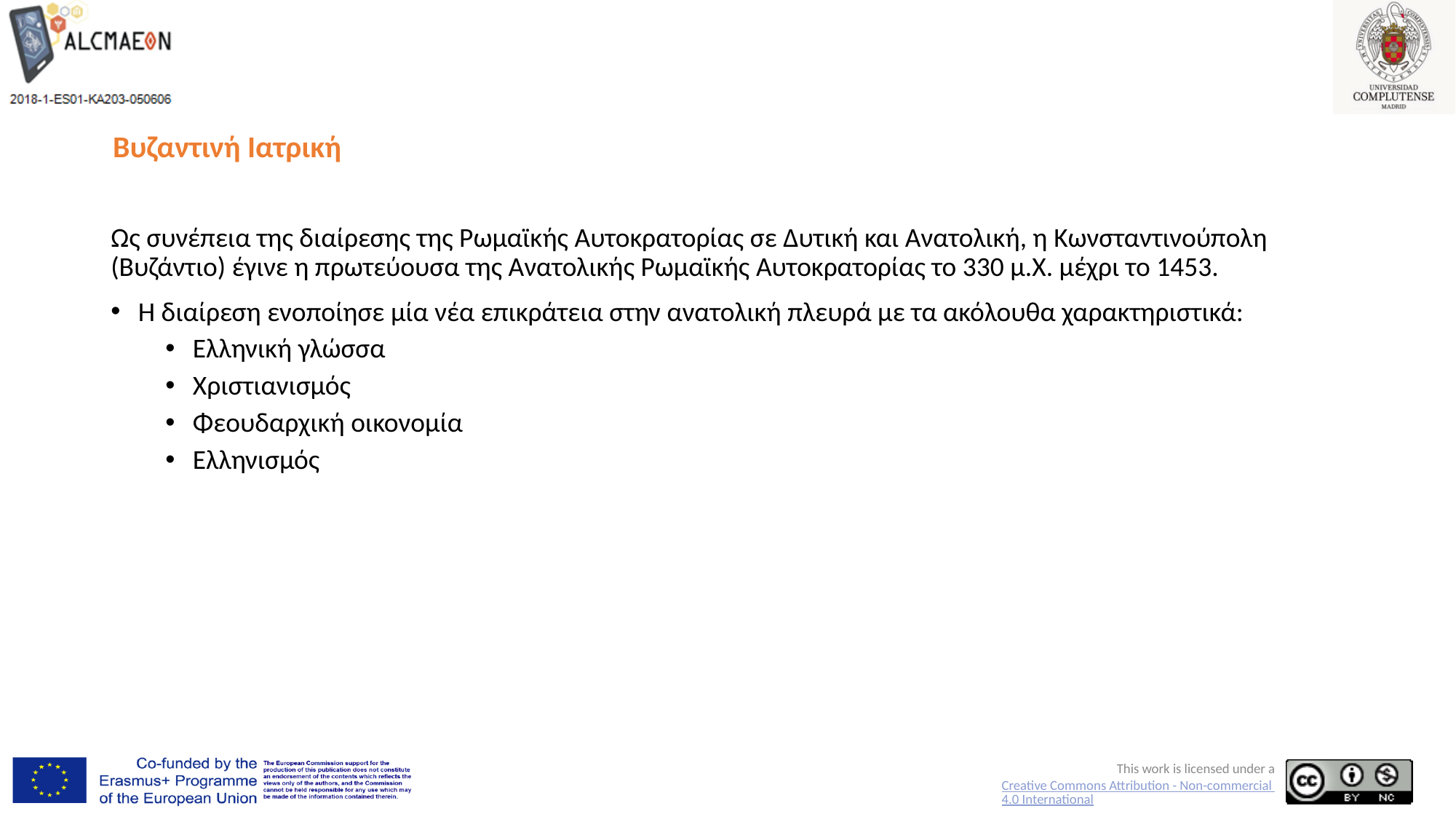

# Βυζαντινή Ιατρική

Ως συνέπεια της διαίρεσης της Ρωμαϊκής Αυτοκρατορίας σε Δυτική και Ανατολική, η Κωνσταντινούπολη (Βυζάντιο) έγινε η πρωτεύουσα της Ανατολικής Ρωμαϊκής Αυτοκρατορίας το 330 μ.Χ. μέχρι το 1453.
Η διαίρεση ενοποίησε μία νέα επικράτεια στην ανατολική πλευρά με τα ακόλουθα χαρακτηριστικά:
Ελληνική γλώσσα
Χριστιανισμός
Φεουδαρχική οικονομία
Ελληνισμός